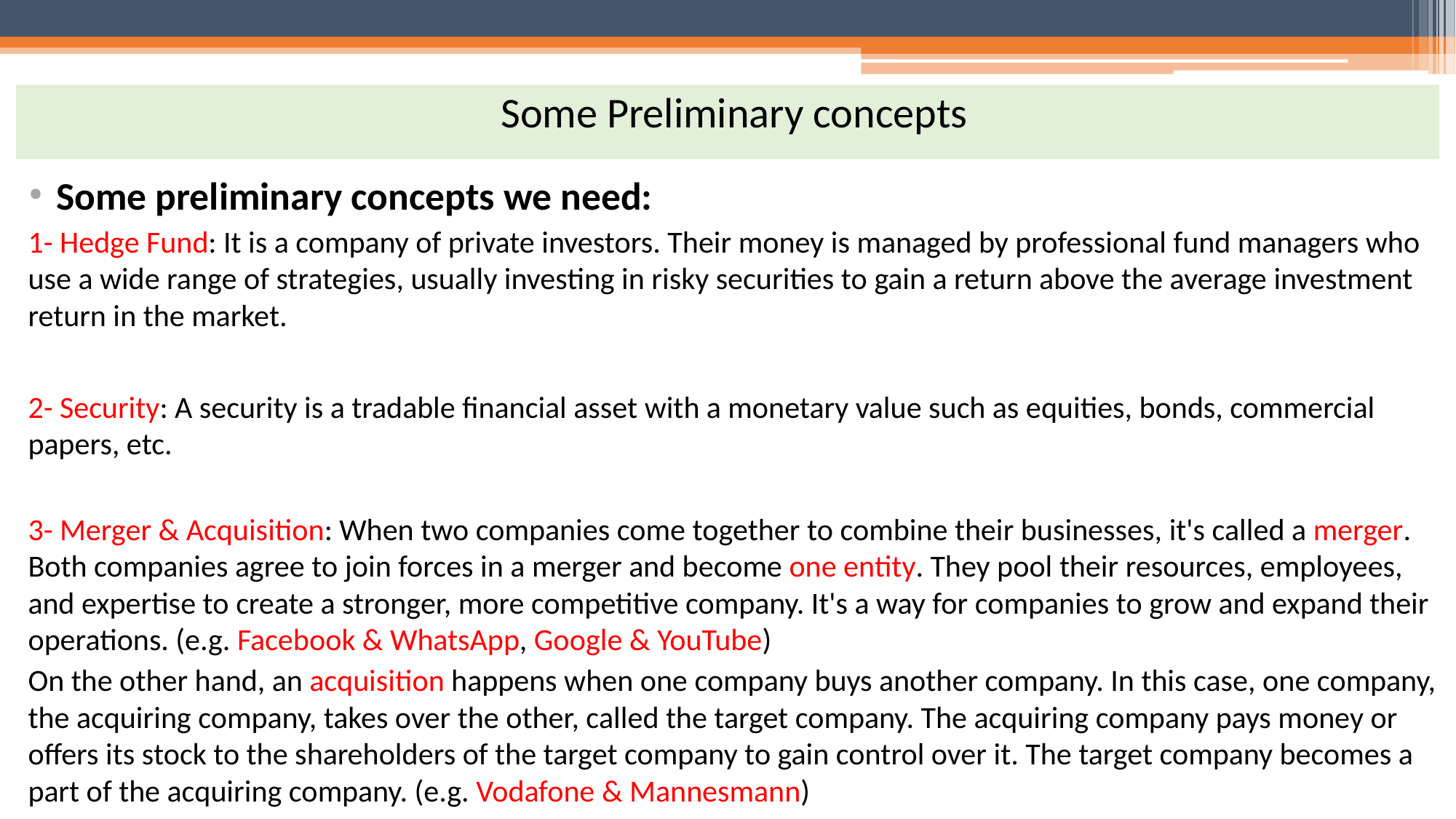

Some Preliminary concepts
Some preliminary concepts we need:
1- Hedge Fund: It is a company of private investors. Their money is managed by professional fund managers who use a wide range of strategies, usually investing in risky securities to gain a return above the average investment return in the market.

2- Security: A security is a tradable financial asset with a monetary value such as equities, bonds, commercial papers, etc.

3- Merger & Acquisition: When two companies come together to combine their businesses, it's called a merger. Both companies agree to join forces in a merger and become one entity. They pool their resources, employees, and expertise to create a stronger, more competitive company. It's a way for companies to grow and expand their operations. (e.g. Facebook & WhatsApp, Google & YouTube)
On the other hand, an acquisition happens when one company buys another company. In this case, one company, the acquiring company, takes over the other, called the target company. The acquiring company pays money or offers its stock to the shareholders of the target company to gain control over it. The target company becomes a part of the acquiring company. (e.g. Vodafone & Mannesmann)